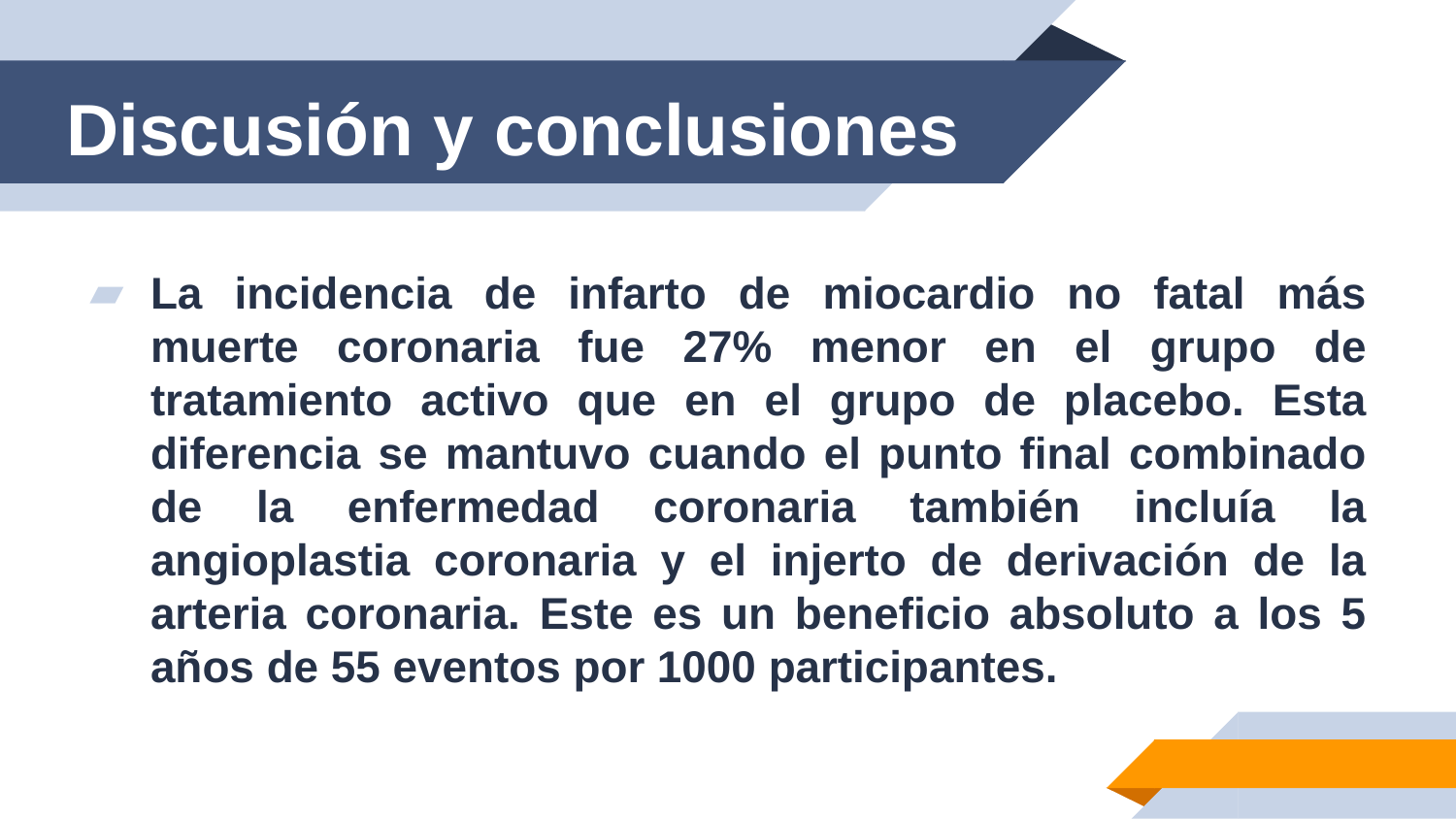

Discusión y conclusiones
La incidencia de infarto de miocardio no fatal más muerte coronaria fue 27% menor en el grupo de tratamiento activo que en el grupo de placebo. Esta diferencia se mantuvo cuando el punto final combinado de la enfermedad coronaria también incluía la angioplastia coronaria y el injerto de derivación de la arteria coronaria. Este es un beneficio absoluto a los 5 años de 55 eventos por 1000 participantes.